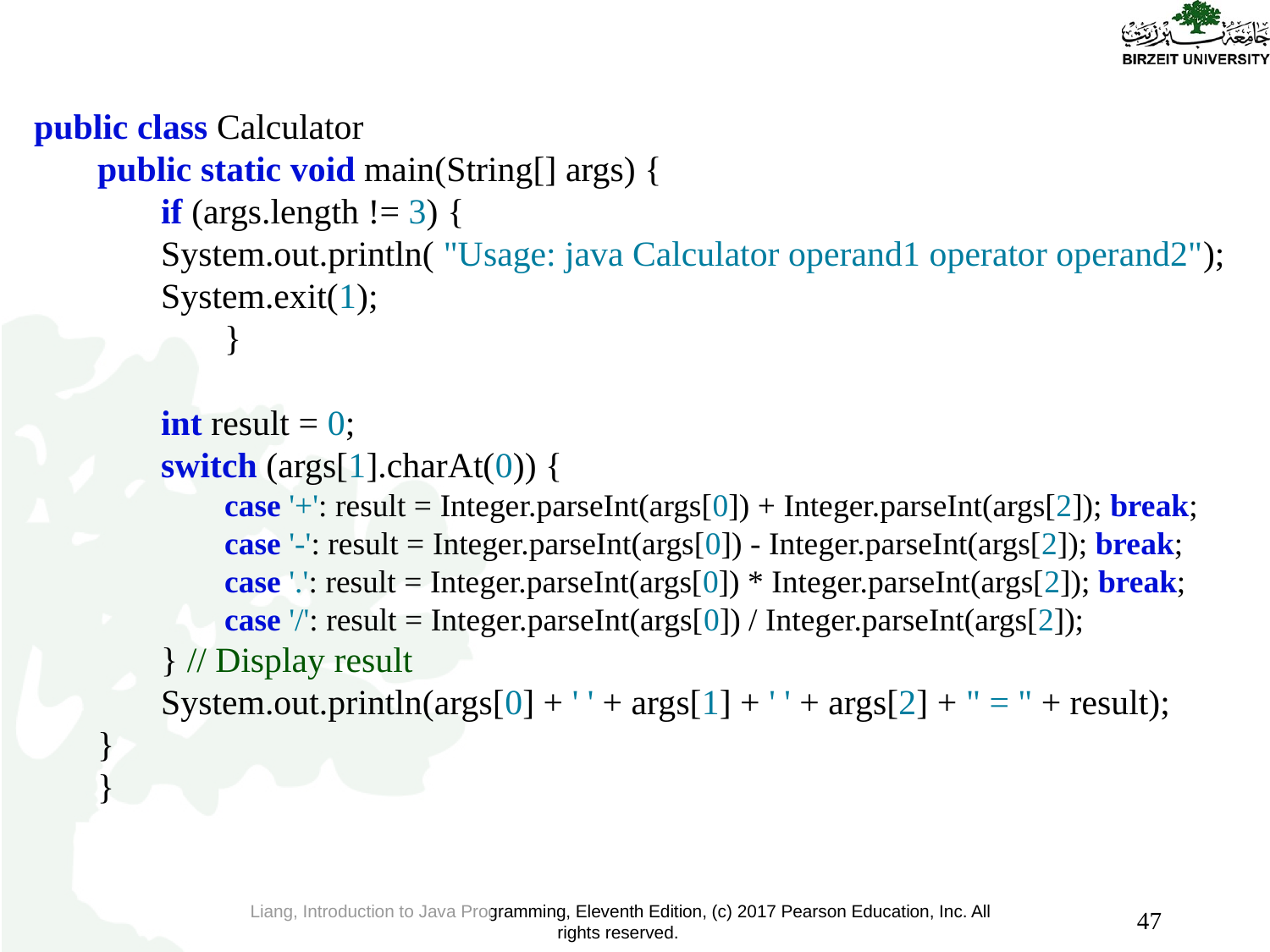

public class Calculator
public static void main(String[] args) {
if (args.length != 3) {
System.out.println( "Usage: java Calculator operand1 operator operand2"); System.exit(1);
	}

int result = 0;
switch (args[1].charAt(0)) {
case '+': result = Integer.parseInt(args[0]) + Integer.parseInt(args[2]); break;
case '-': result = Integer.parseInt(args[0]) - Integer.parseInt(args[2]); break;
case '.': result = Integer.parseInt(args[0]) * Integer.parseInt(args[2]); break;
case '/': result = Integer.parseInt(args[0]) / Integer.parseInt(args[2]);
} // Display result
System.out.println(args[0] + ' ' + args[1] + ' ' + args[2] + " = " + result);
}
}
47